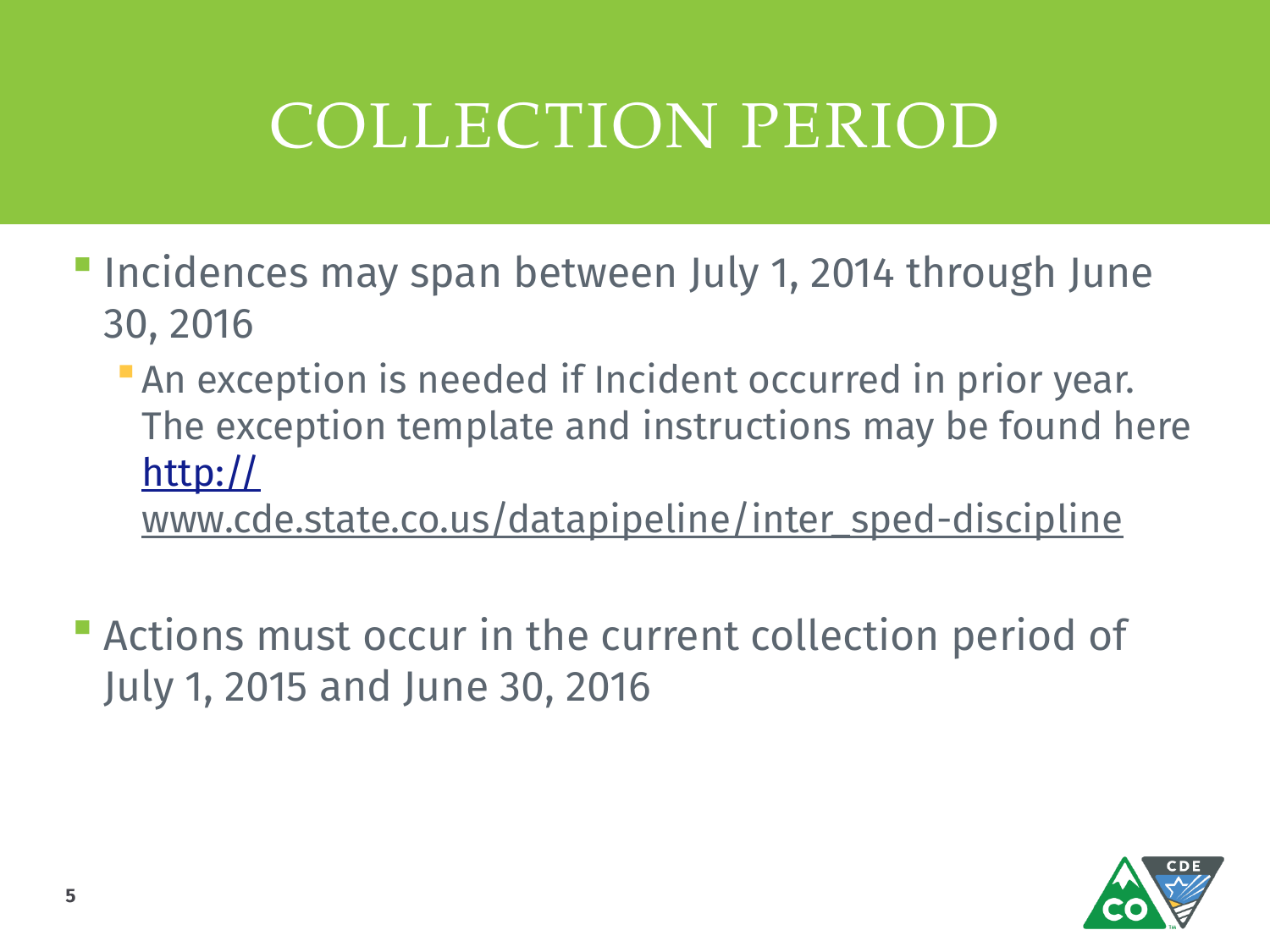

# COLLECTION PERIOD
Incidences may span between July 1, 2014 through June 30, 2016
An exception is needed if Incident occurred in prior year.  The exception template and instructions may be found here http://www.cde.state.co.us/datapipeline/inter_sped-discipline

Actions must occur in the current collection period of July 1, 2015 and June 30, 2016

5